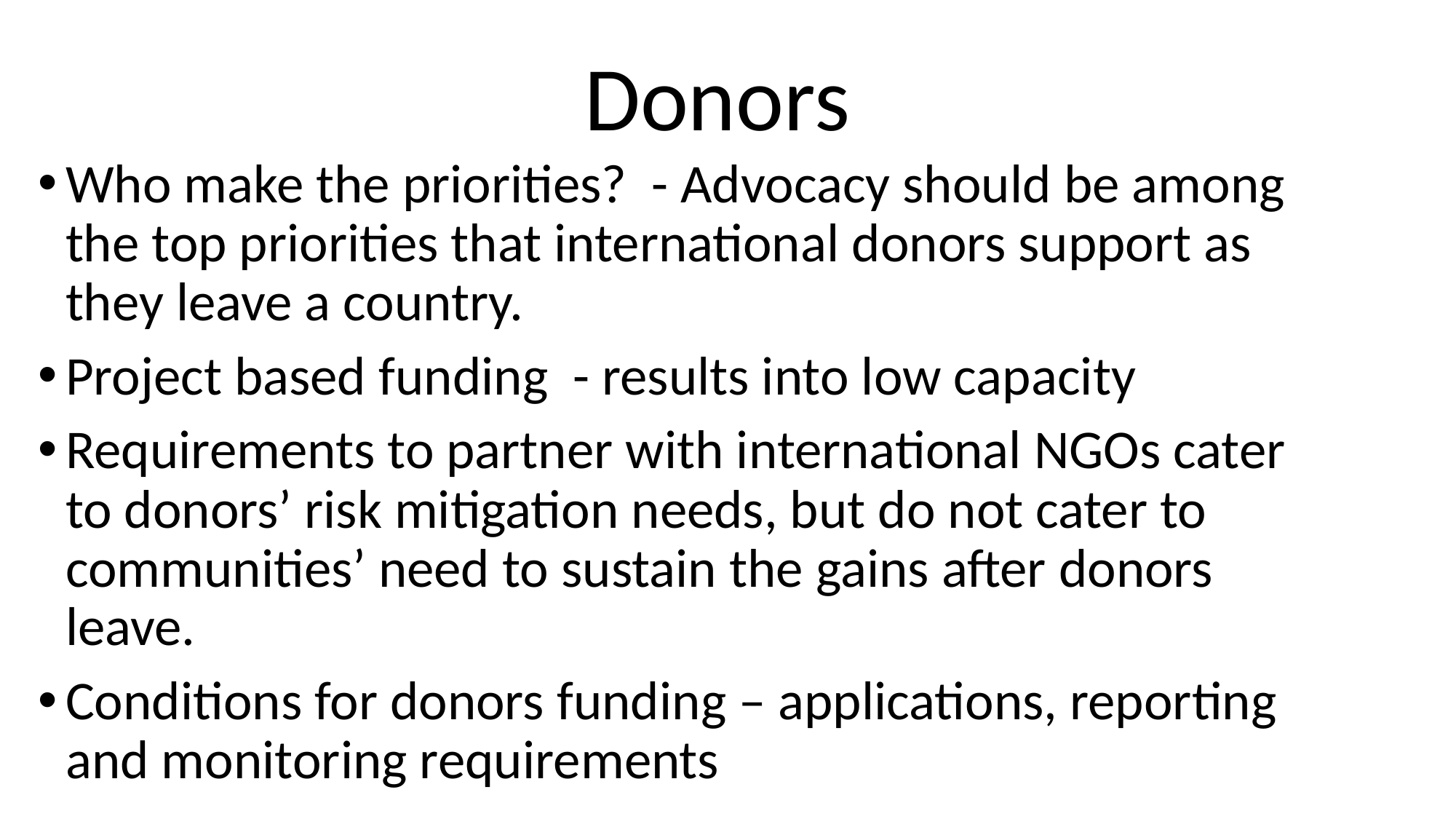

# Donors
Who make the priorities?  - Advocacy should be among the top priorities that international donors support as they leave a country.
Project based funding  - results into low capacity
Requirements to partner with international NGOs cater to donors’ risk mitigation needs, but do not cater to communities’ need to sustain the gains after donors leave.
Conditions for donors funding – applications, reporting and monitoring requirements